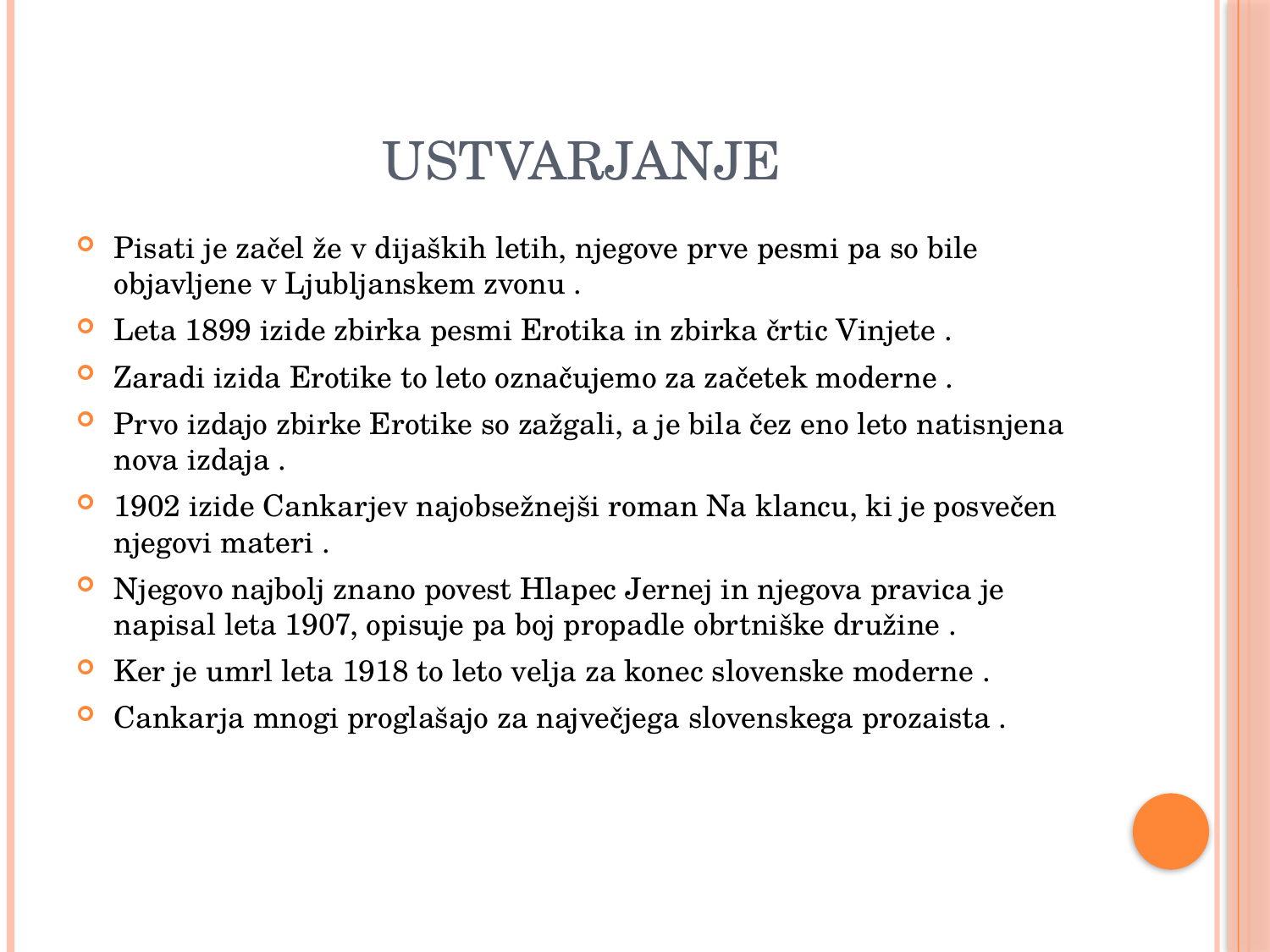

# Ustvarjanje
Pisati je začel že v dijaških letih, njegove prve pesmi pa so bile  objavljene v Ljubljanskem zvonu .
Leta 1899 izide zbirka pesmi Erotika in zbirka črtic Vinjete .
Zaradi izida Erotike to leto označujemo za začetek moderne .
Prvo izdajo zbirke Erotike so zažgali, a je bila čez eno leto natisnjena nova izdaja .
1902 izide Cankarjev najobsežnejši roman Na klancu, ki je posvečen njegovi materi .
Njegovo najbolj znano povest Hlapec Jernej in njegova pravica je napisal leta 1907, opisuje pa boj propadle obrtniške družine .
Ker je umrl leta 1918 to leto velja za konec slovenske moderne .
Cankarja mnogi proglašajo za največjega slovenskega prozaista .